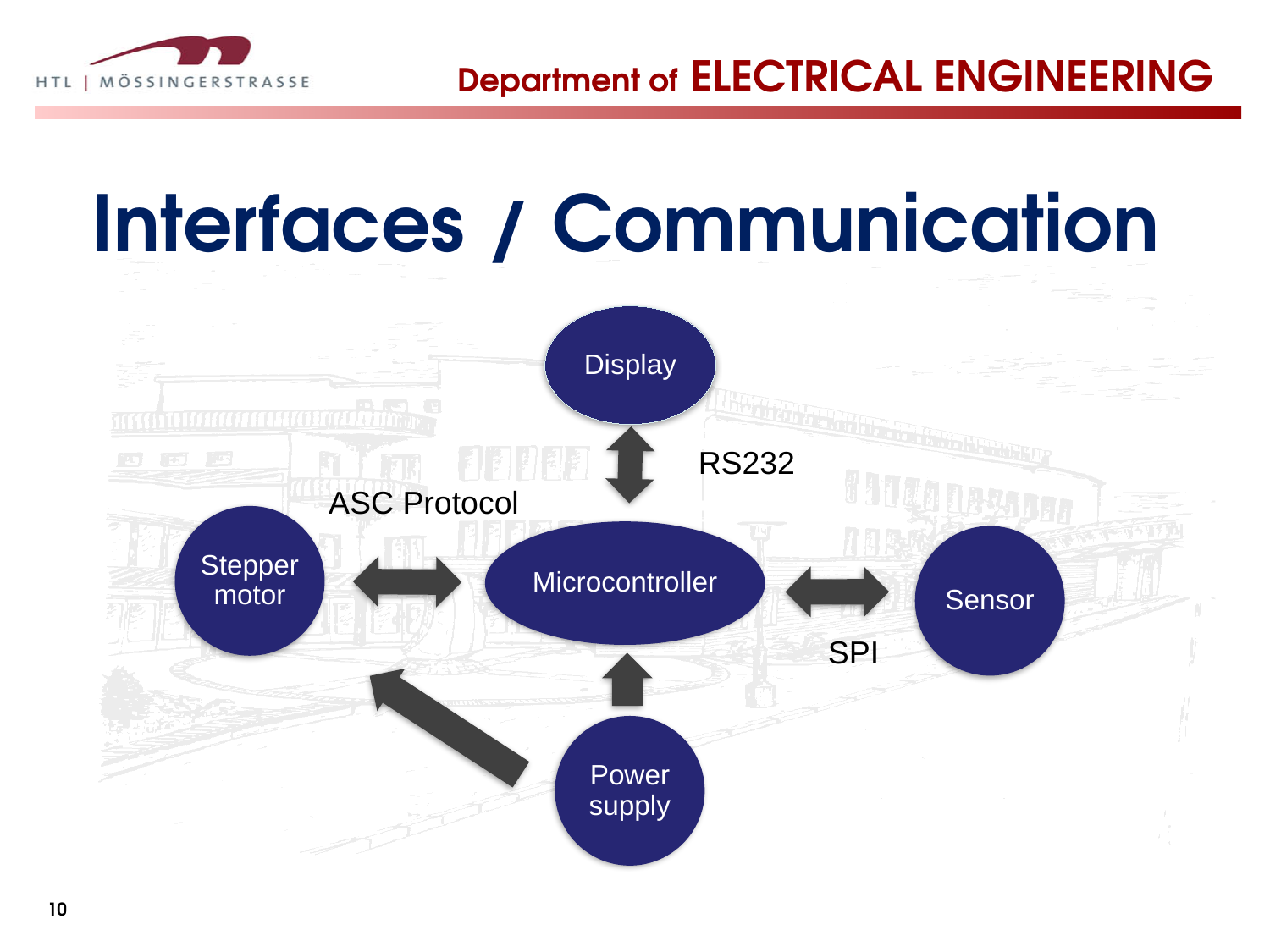

# Interfaces / Communication
Microcontroller

Display

Sensor

Stepper motor

Power supply
RS232
ASC Protocol
SPI